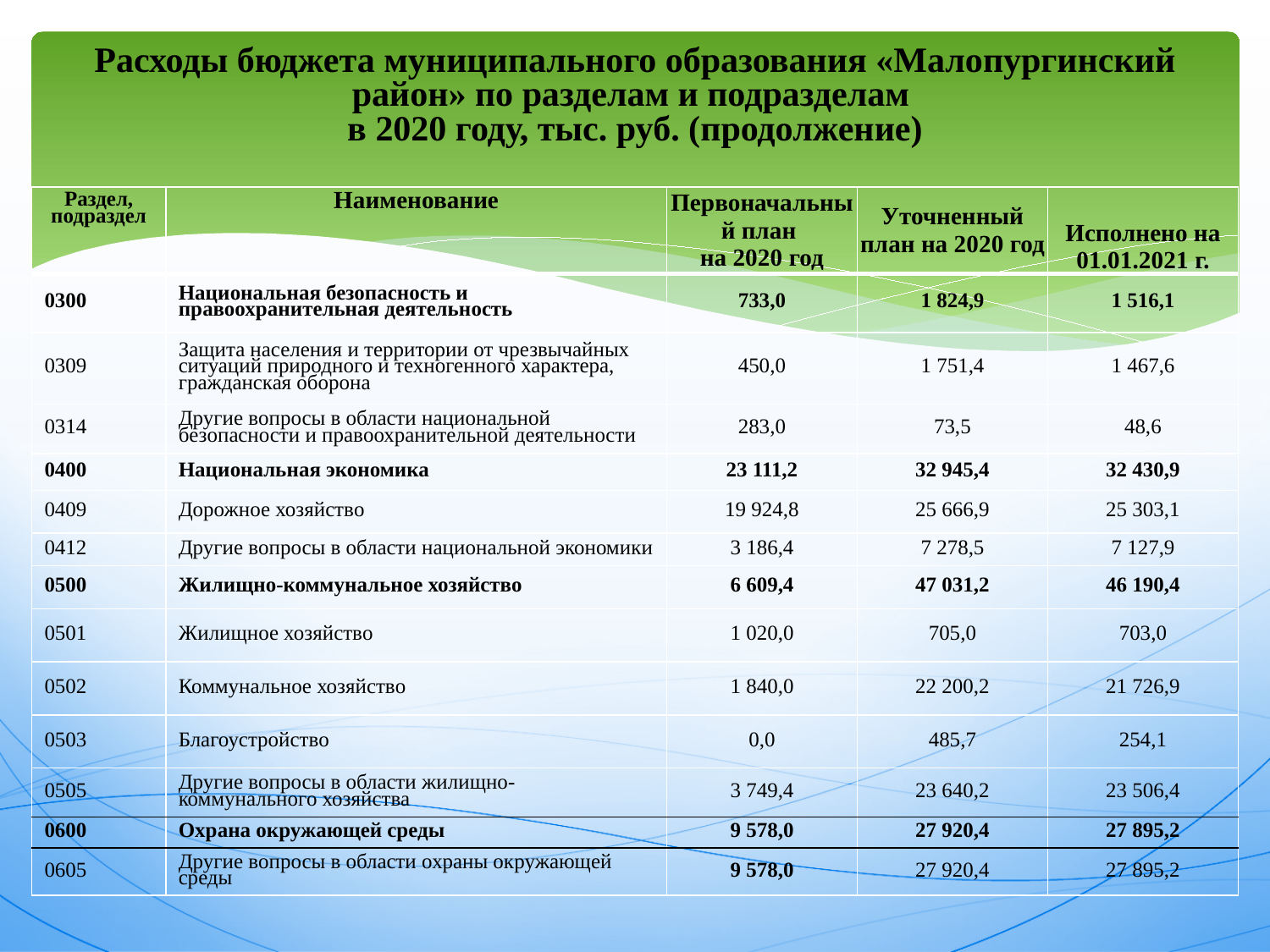

# Расходы бюджета муниципального образования «Малопургинский район» по разделам и подразделам в 2020 году, тыс. руб. (продолжение)
| Раздел, подраздел | Наименование | Первоначальный план на 2020 год | Уточненный план на 2020 год | Исполнено на 01.01.2021 г. |
| --- | --- | --- | --- | --- |
| 0300 | Национальная безопасность и правоохранительная деятельность | 733,0 | 1 824,9 | 1 516,1 |
| 0309 | Защита населения и территории от чрезвычайных ситуаций природного и техногенного характера, гражданская оборона | 450,0 | 1 751,4 | 1 467,6 |
| 0314 | Другие вопросы в области национальной безопасности и правоохранительной деятельности | 283,0 | 73,5 | 48,6 |
| 0400 | Национальная экономика | 23 111,2 | 32 945,4 | 32 430,9 |
| 0409 | Дорожное хозяйство | 19 924,8 | 25 666,9 | 25 303,1 |
| 0412 | Другие вопросы в области национальной экономики | 3 186,4 | 7 278,5 | 7 127,9 |
| 0500 | Жилищно-коммунальное хозяйство | 6 609,4 | 47 031,2 | 46 190,4 |
| 0501 | Жилищное хозяйство | 1 020,0 | 705,0 | 703,0 |
| 0502 | Коммунальное хозяйство | 1 840,0 | 22 200,2 | 21 726,9 |
| 0503 | Благоустройство | 0,0 | 485,7 | 254,1 |
| 0505 | Другие вопросы в области жилищно-коммунального хозяйства | 3 749,4 | 23 640,2 | 23 506,4 |
| 0600 | Охрана окружающей среды | 9 578,0 | 27 920,4 | 27 895,2 |
| 0605 | Другие вопросы в области охраны окружающей среды | 9 578,0 | 27 920,4 | 27 895,2 |